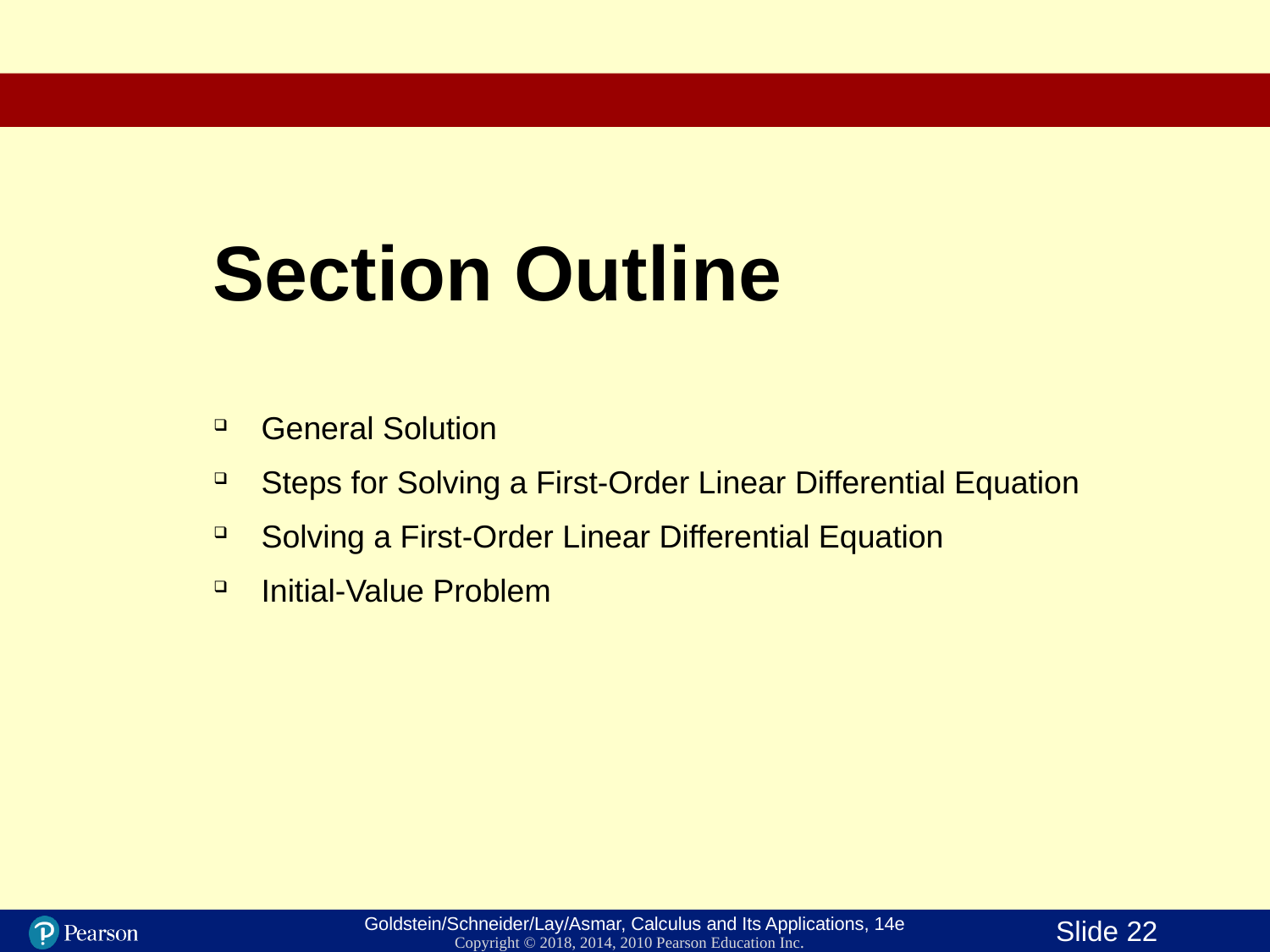

# Section Outline
General Solution
Steps for Solving a First-Order Linear Differential Equation
Solving a First-Order Linear Differential Equation
Initial-Value Problem